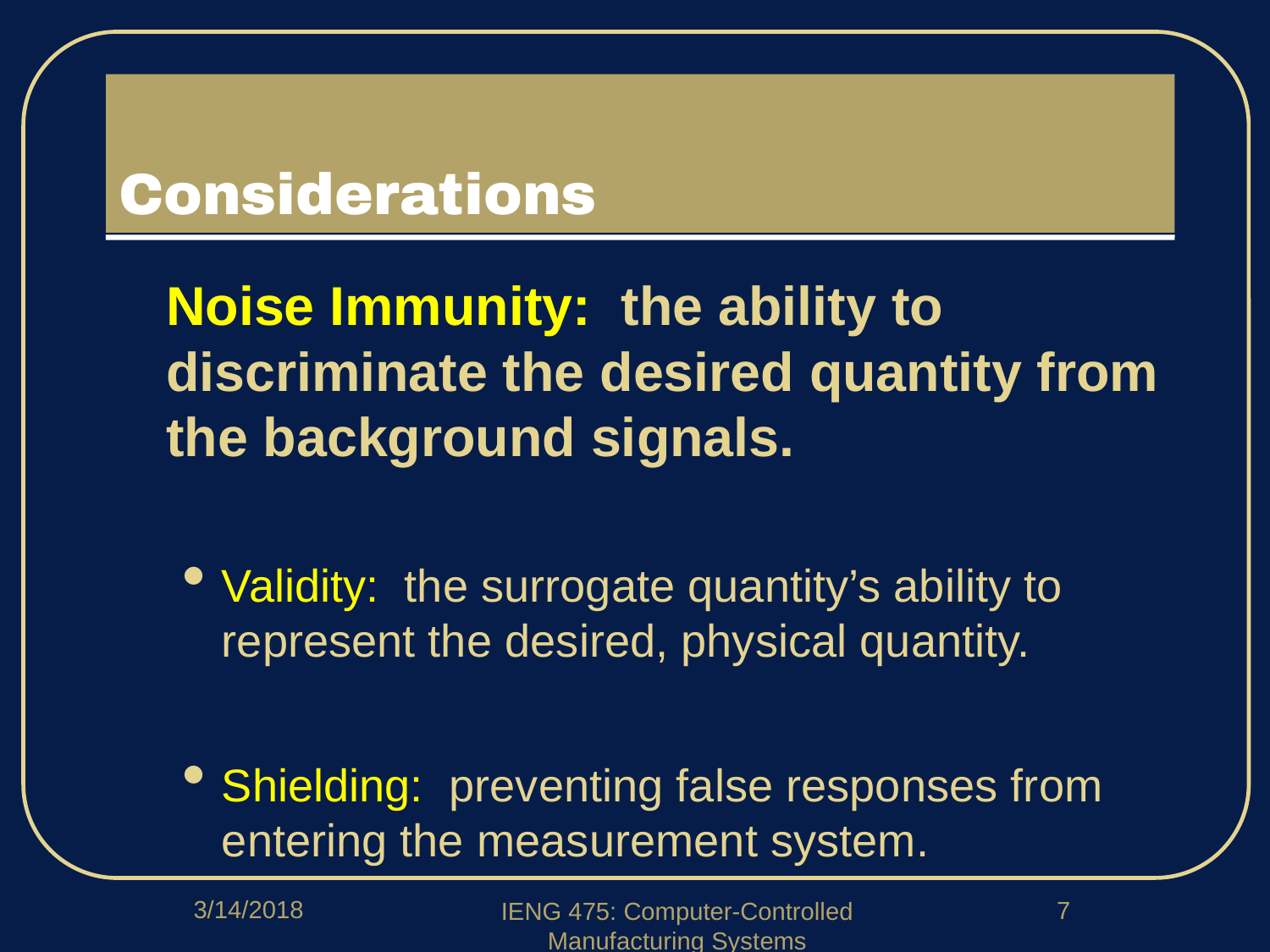

# Considerations
Noise Immunity:  the ability to discriminate the desired quantity from the background signals.

Validity:  the surrogate quantity’s ability to represent the desired, physical quantity.

Shielding:  preventing false responses from entering the measurement system.

3/14/2018
7
IENG 475: Computer-Controlled Manufacturing Systems